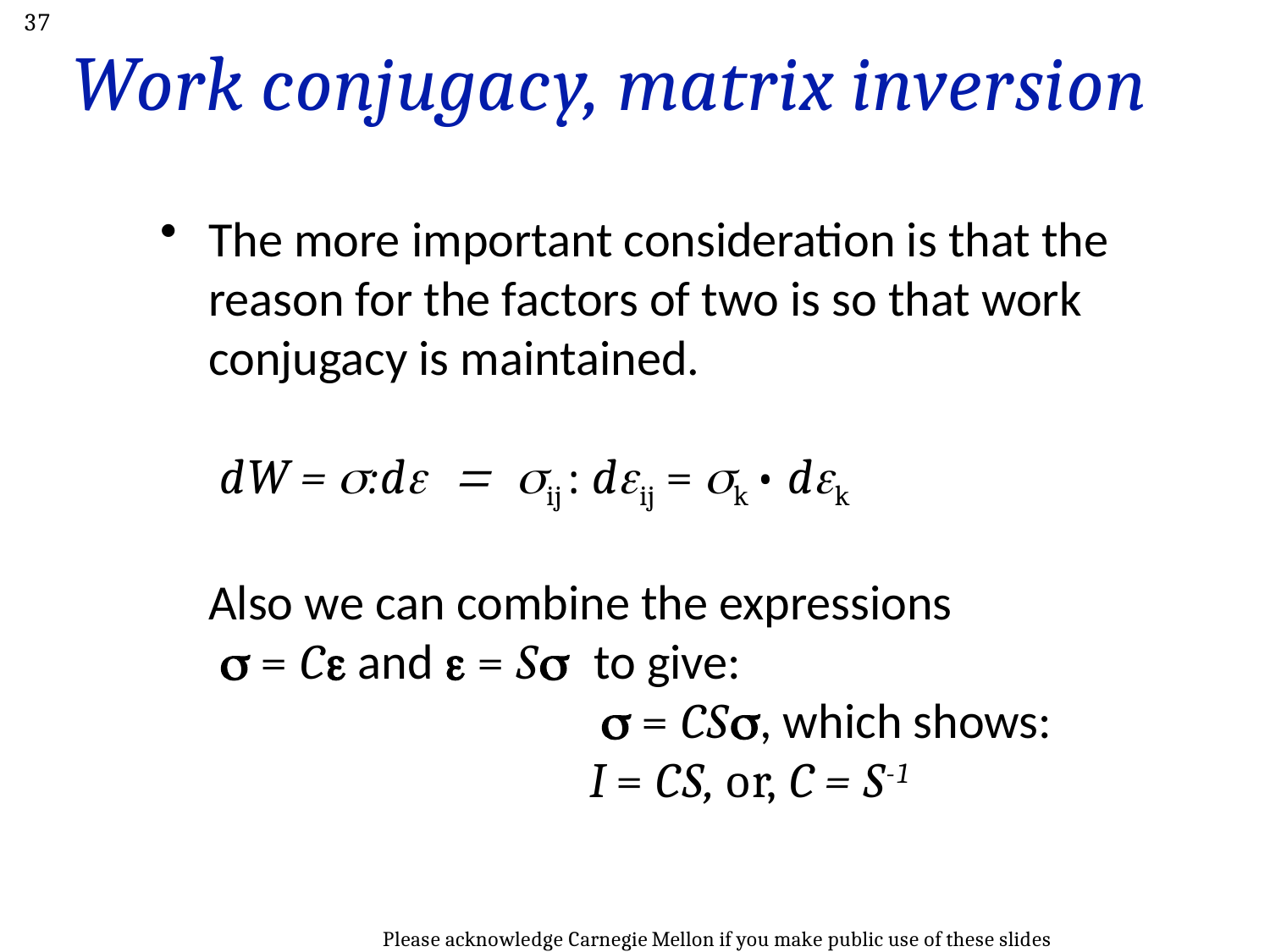

37
# Work conjugacy, matrix inversion
The more important consideration is that the reason for the factors of two is so that work conjugacy is maintained.
 dW = σ:dε = σij : dεij = σk • dεk
Also we can combine the expressions
 σ = Cε and ε = Sσ to give:
			 σ = CSσ, which shows:
			I = CS, or, C = S-1
Please acknowledge Carnegie Mellon if you make public use of these slides